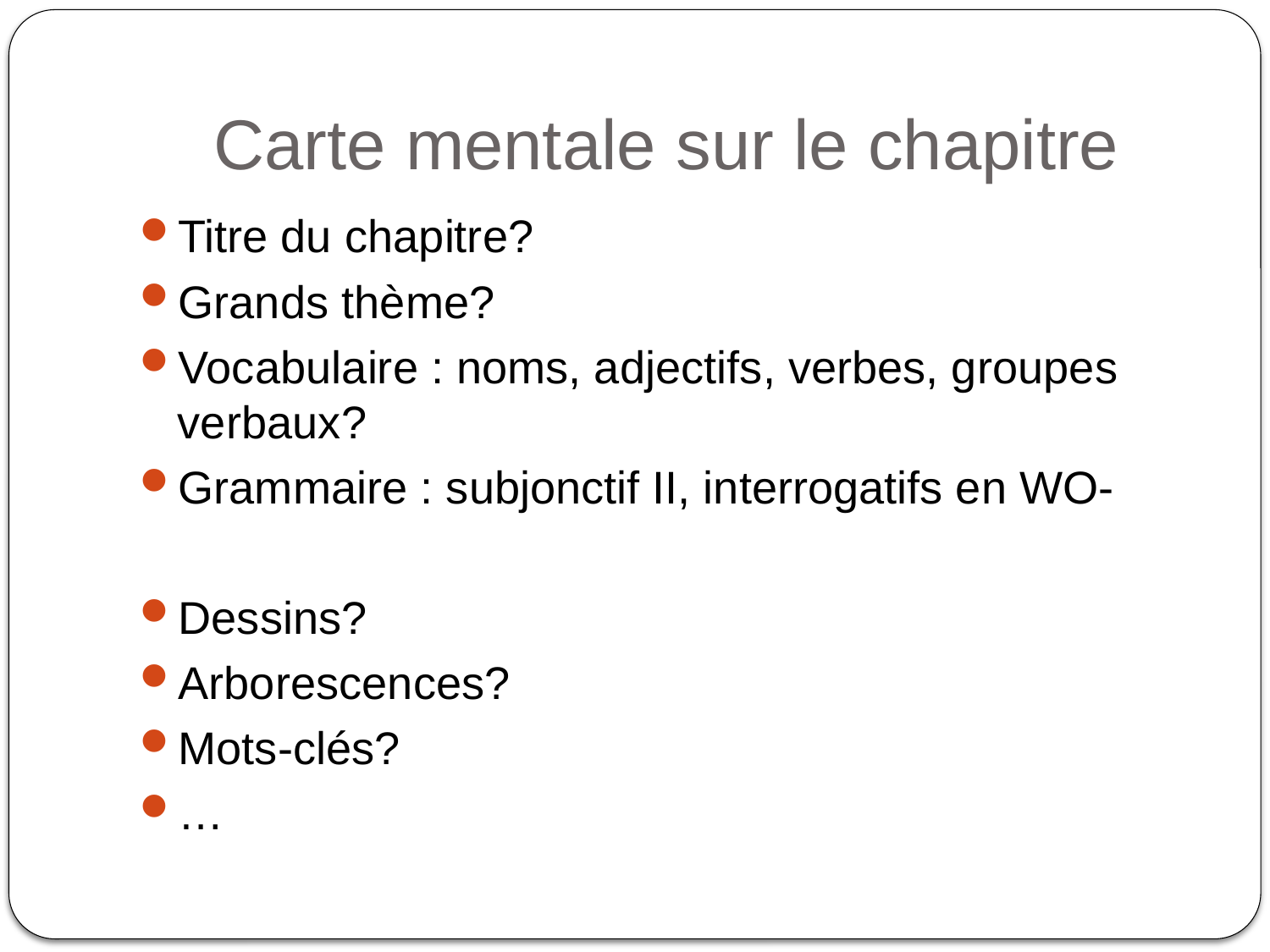

# Carte mentale sur le chapitre
Titre du chapitre?
Grands thème?
Vocabulaire : noms, adjectifs, verbes, groupes verbaux?
Grammaire : subjonctif II, interrogatifs en WO-

Dessins?
Arborescences?
Mots-clés?
…